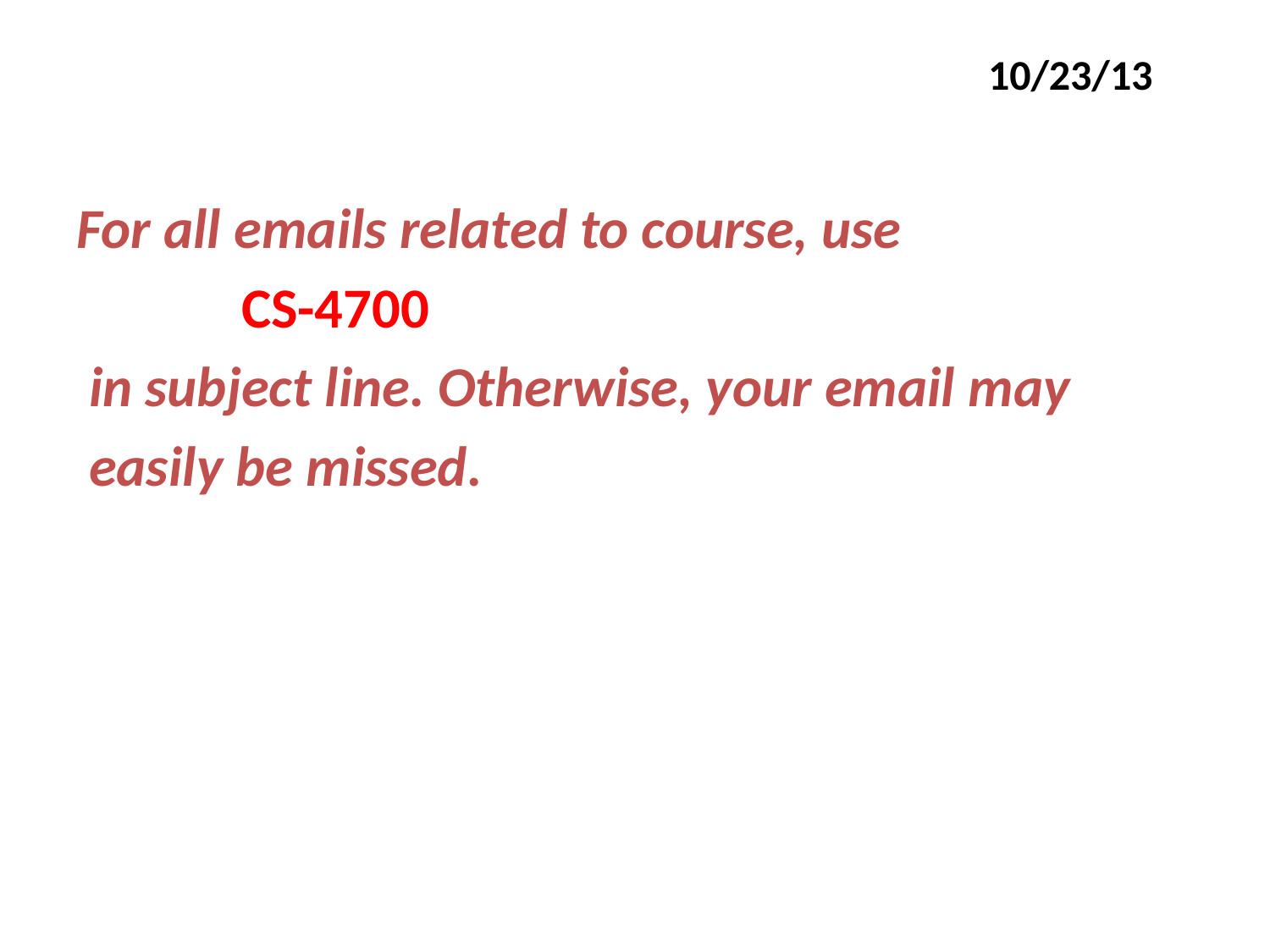

10/23/13

For all emails related to course, use
             CS-4700
 in subject line. Otherwise, your email may
 easily be missed.